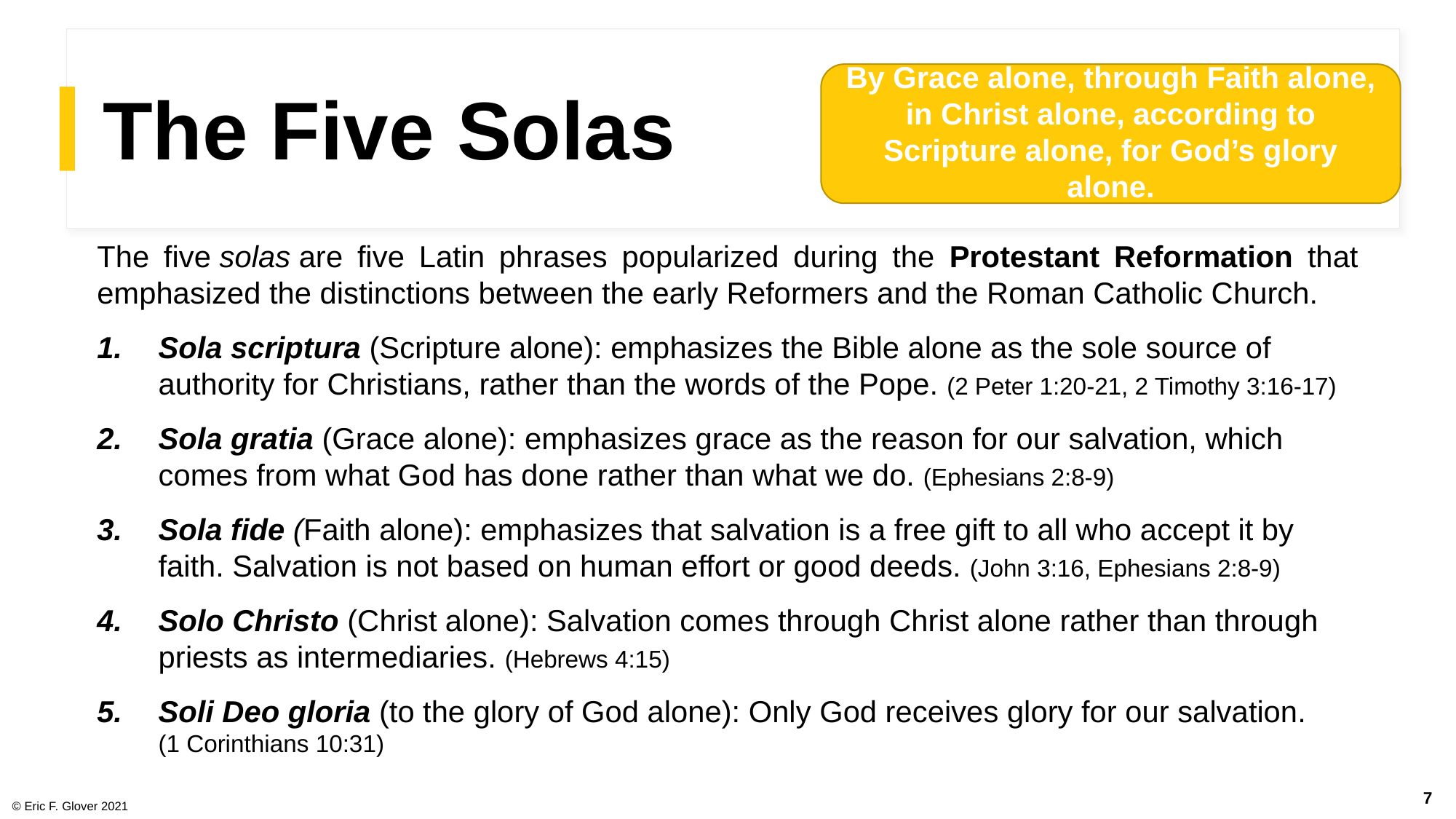

# The Five Solas
By Grace alone, through Faith alone, in Christ alone, according to Scripture alone, for God’s glory alone.
The five solas are five Latin phrases popularized during the Protestant Reformation that emphasized the distinctions between the early Reformers and the Roman Catholic Church.
Sola scriptura (Scripture alone): emphasizes the Bible alone as the sole source of authority for Christians, rather than the words of the Pope. (2 Peter 1:20-21, 2 Timothy 3:16-17)
Sola gratia (Grace alone): emphasizes grace as the reason for our salvation, which comes from what God has done rather than what we do. (Ephesians 2:8-9)
Sola fide (Faith alone): emphasizes that salvation is a free gift to all who accept it by faith. Salvation is not based on human effort or good deeds. (John 3:16, Ephesians 2:8-9)
Solo Christo (Christ alone): Salvation comes through Christ alone rather than through priests as intermediaries. (Hebrews 4:15)
Soli Deo gloria (to the glory of God alone): Only God receives glory for our salvation.
(1 Corinthians 10:31)